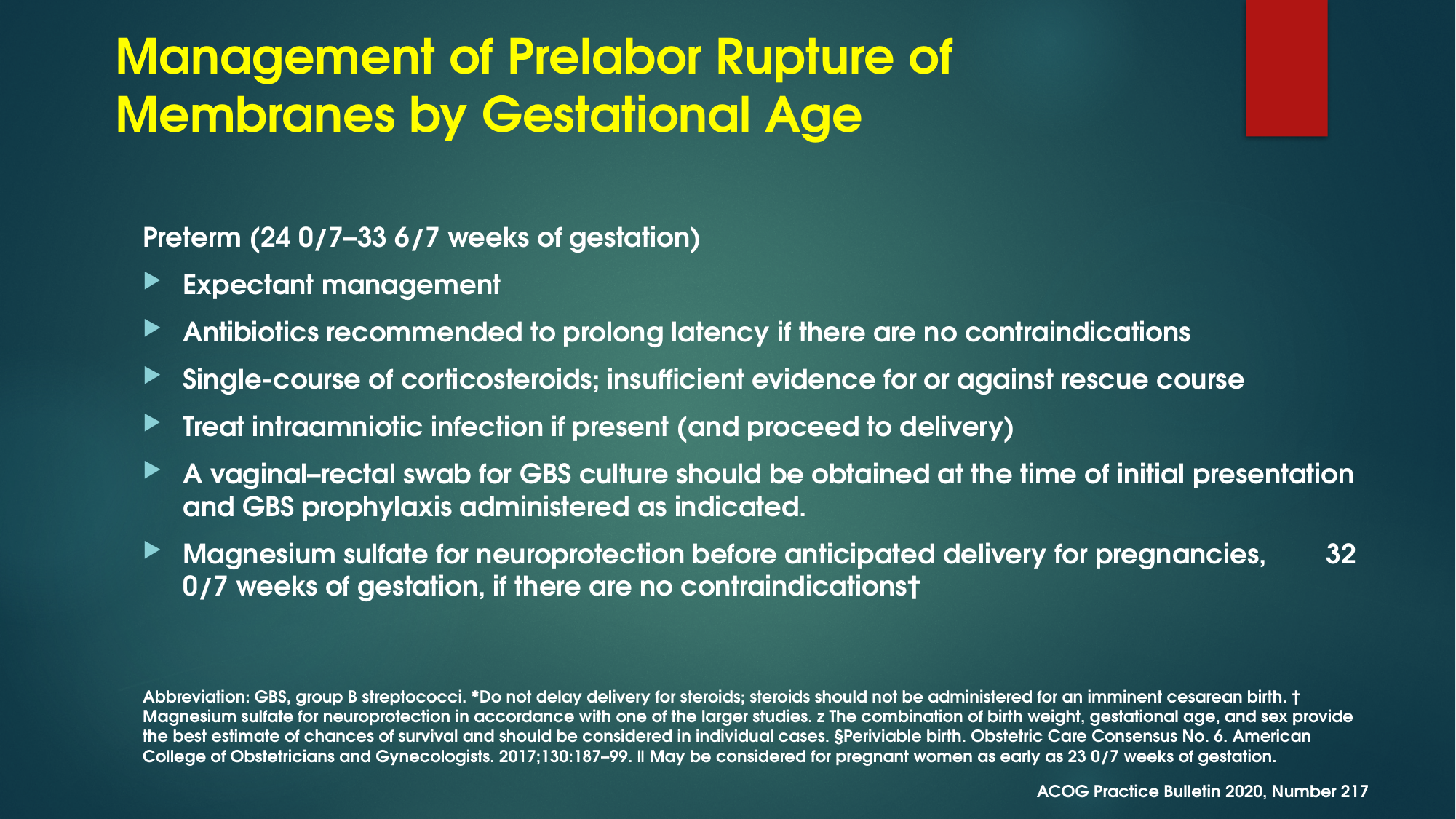

# Management of Prelabor Rupture of Membranes by Gestational Age
Preterm (24 0/7–33 6/7 weeks of gestation)
Expectant management
Antibiotics recommended to prolong latency if there are no contraindications
Single-course of corticosteroids; insufficient evidence for or against rescue course
Treat intraamniotic infection if present (and proceed to delivery)
A vaginal–rectal swab for GBS culture should be obtained at the time of initial presentation and GBS prophylaxis administered as indicated.
Magnesium sulfate for neuroprotection before anticipated delivery for pregnancies,        32 0/7 weeks of gestation, if there are no contraindications†

Abbreviation: GBS, group B streptococci. *Do not delay delivery for steroids; steroids should not be administered for an imminent cesarean birth. † Magnesium sulfate for neuroprotection in accordance with one of the larger studies. z The combination of birth weight, gestational age, and sex provide the best estimate of chances of survival and should be considered in individual cases. §Periviable birth. Obstetric Care Consensus No. 6. American College of Obstetricians and Gynecologists. 2017;130:187–99. ǁ May be considered for pregnant women as early as 23 0/7 weeks of gestation.
ACOG Practice Bulletin 2020, Number 217